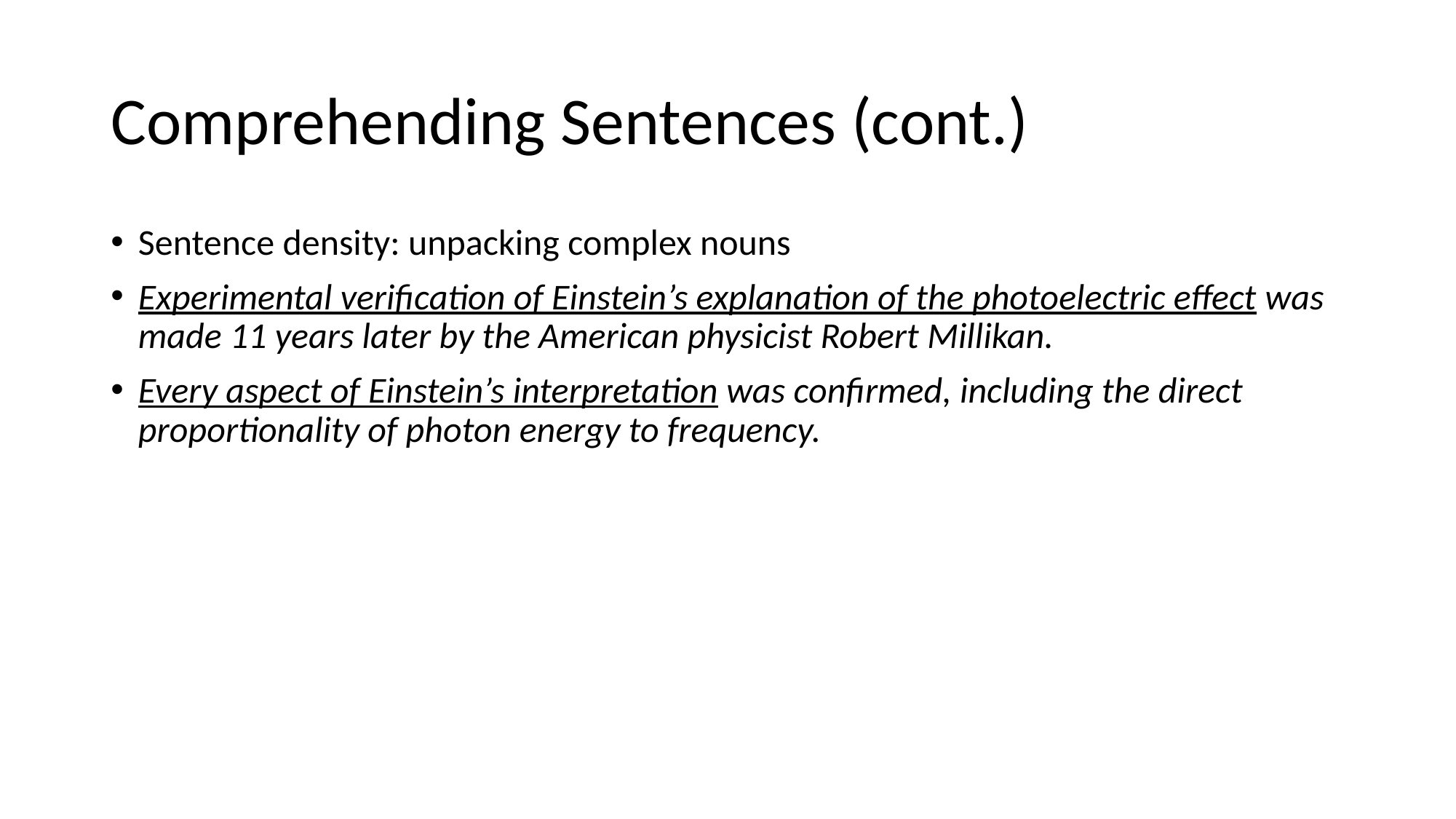

# Comprehending Sentences (cont.)
Sentence density: unpacking complex nouns
Experimental verification of Einstein’s explanation of the photoelectric effect was made 11 years later by the American physicist Robert Millikan.
Every aspect of Einstein’s interpretation was confirmed, including the direct proportionality of photon energy to frequency.